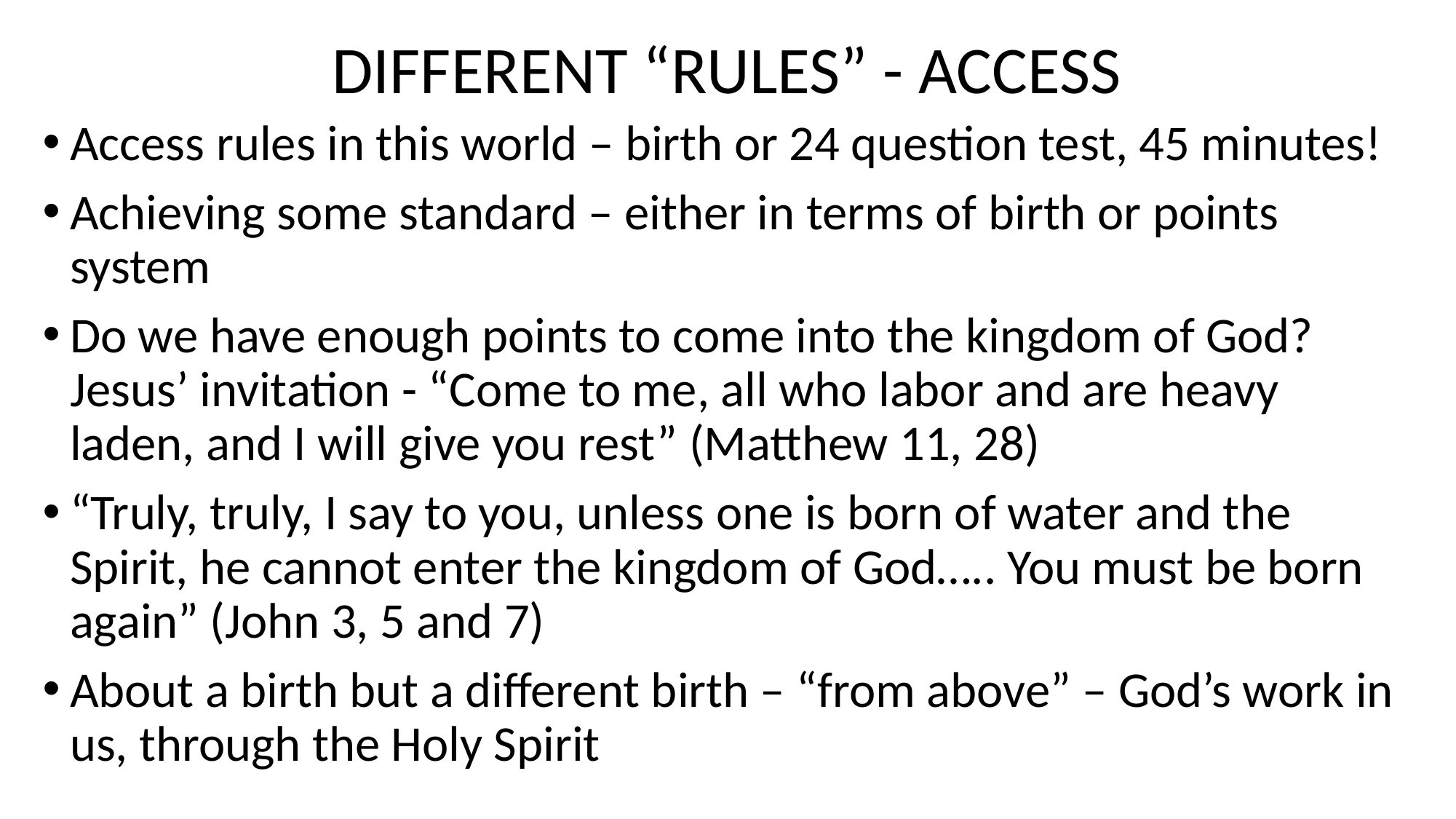

# DIFFERENT “RULES” - ACCESS
Access rules in this world – birth or 24 question test, 45 minutes!
Achieving some standard – either in terms of birth or points system
Do we have enough points to come into the kingdom of God? Jesus’ invitation - “Come to me, all who labor and are heavy laden, and I will give you rest” (Matthew 11, 28)
“Truly, truly, I say to you, unless one is born of water and the Spirit, he cannot enter the kingdom of God….. You must be born again” (John 3, 5 and 7)
About a birth but a different birth – “from above” – God’s work in us, through the Holy Spirit